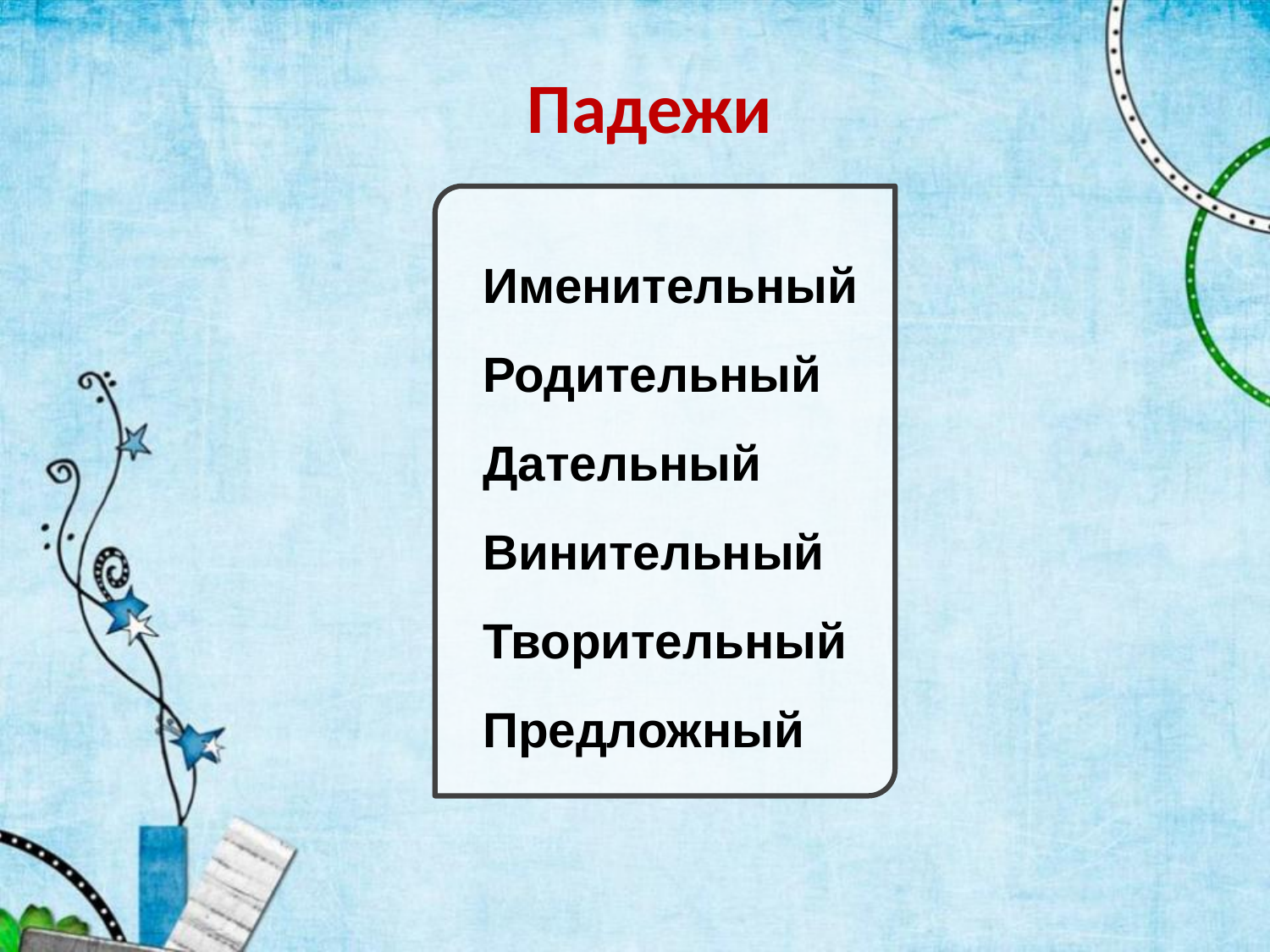

Падежи
  Именительный
  Родительный
  Дательный
  Винительный
  Творительный
  Предложный